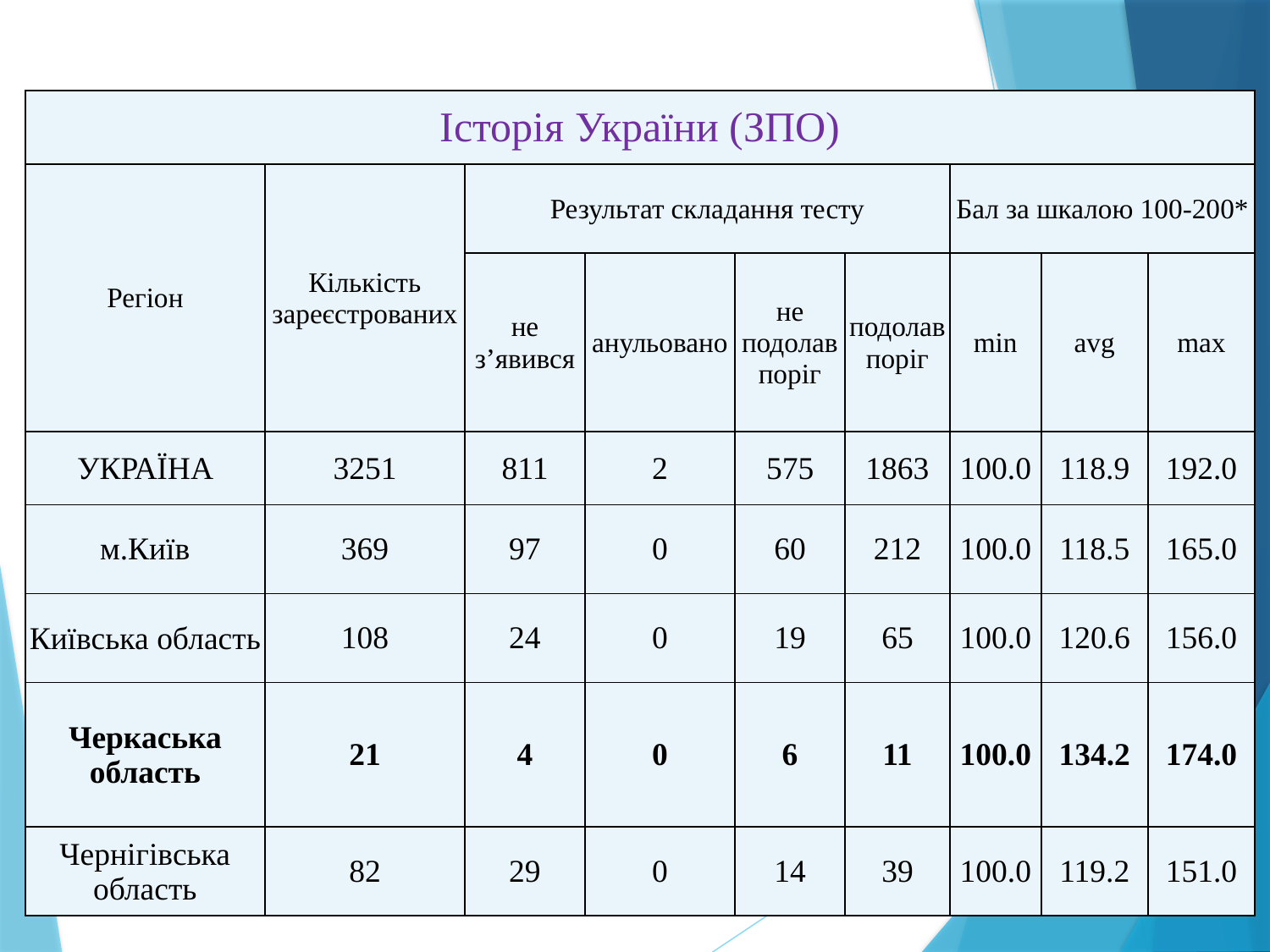

| Історія України (ЗПО) |  |  |  |  |  |  |  |  |
| --- | --- | --- | --- | --- | --- | --- | --- | --- |
| Регіон | Кількість зареєстрованих | Результат складання тесту |  |  |  | Бал за шкалою 100-200\* |  |  |
|  |  | не з’явився | анульовано | не подолав поріг | подолав поріг | min | avg | max |
| УКРАЇНА | 3251 | 811 | 2 | 575 | 1863 | 100.0 | 118.9 | 192.0 |
| м.Київ | 369 | 97 | 0 | 60 | 212 | 100.0 | 118.5 | 165.0 |
| Київська область | 108 | 24 | 0 | 19 | 65 | 100.0 | 120.6 | 156.0 |
| Черкаська область | 21 | 4 | 0 | 6 | 11 | 100.0 | 134.2 | 174.0 |
| Чернігівська область | 82 | 29 | 0 | 14 | 39 | 100.0 | 119.2 | 151.0 |